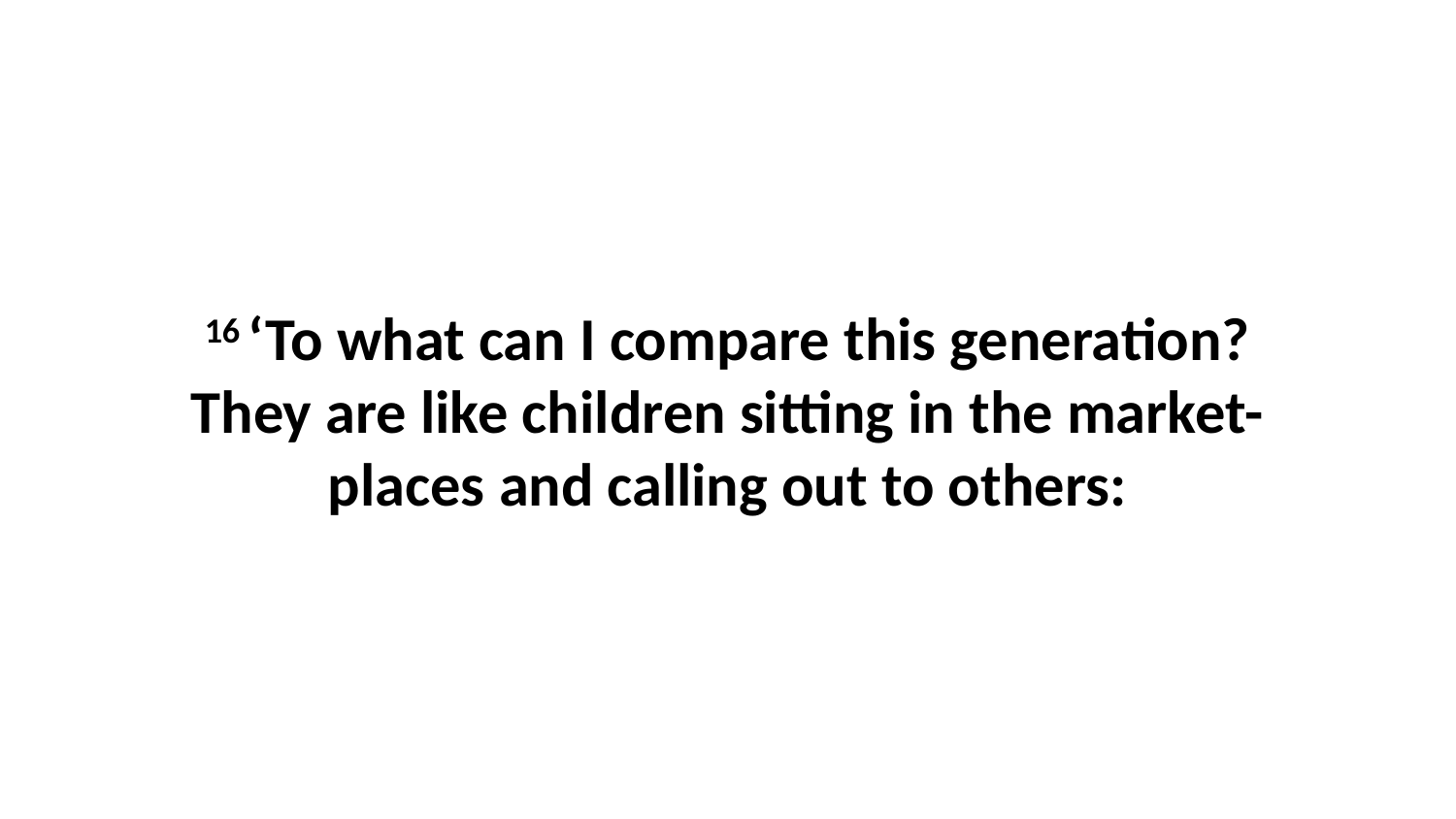

16 ‘To what can I compare this generation? They are like children sitting in the market-places and calling out to others: